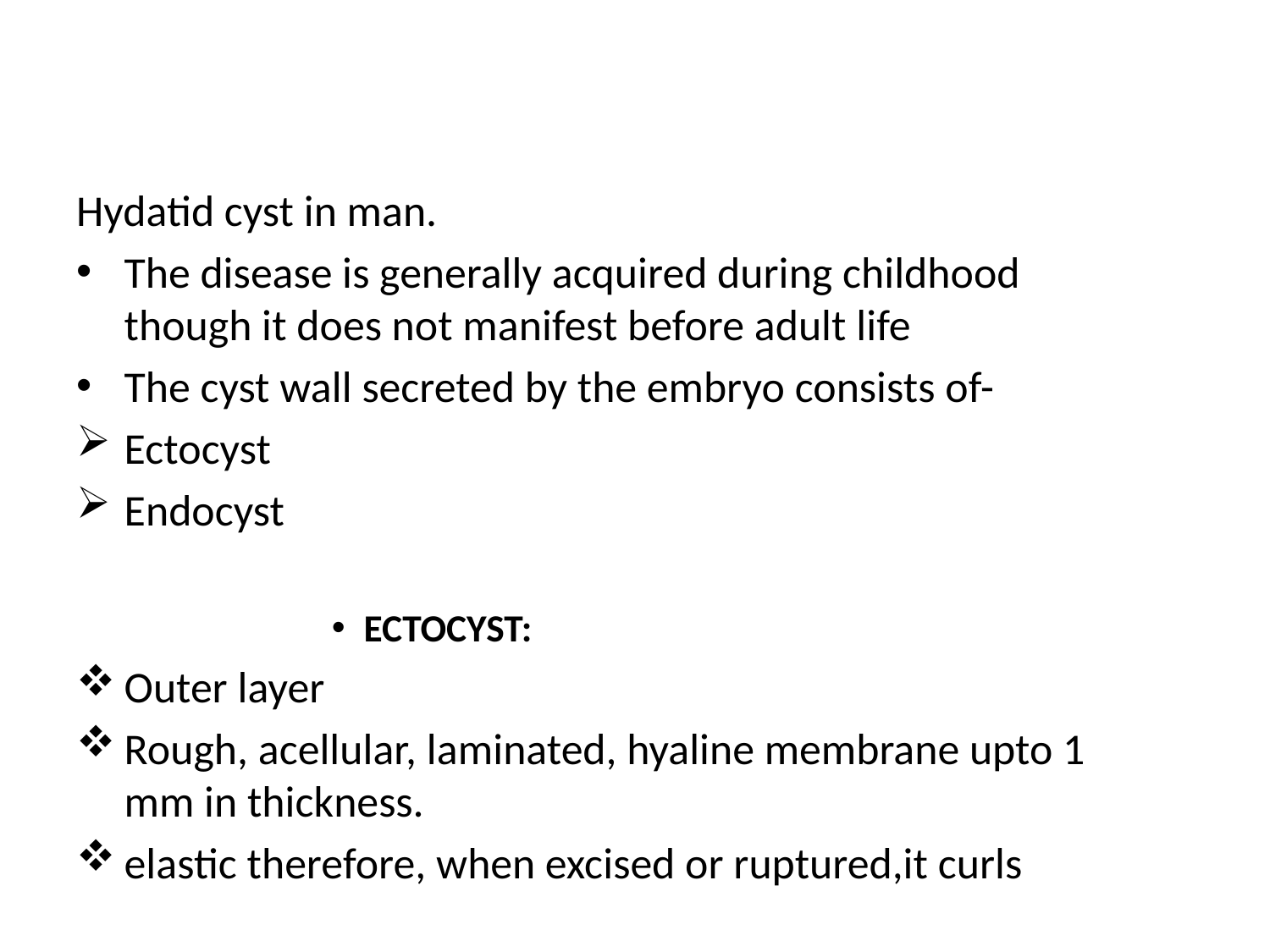

Hydatid cyst in man.
The disease is generally acquired during childhood though it does not manifest before adult life
The cyst wall secreted by the embryo consists of-
Ectocyst
Endocyst

ECTOCYST:
Outer layer
Rough, acellular, laminated, hyaline membrane upto 1 mm in thickness.
elastic therefore, when excised or ruptured,it curls